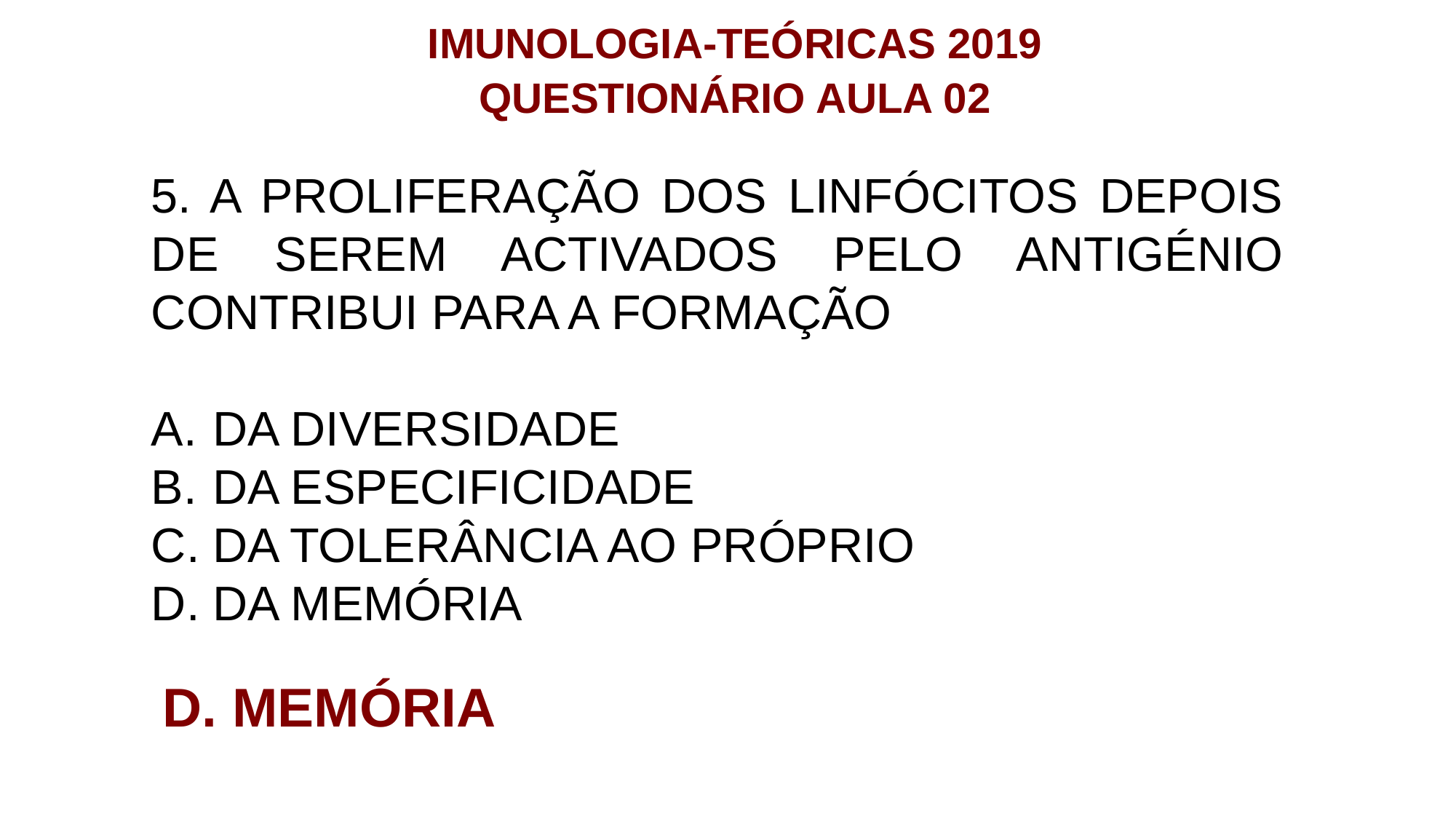

IMUNOLOGIA-TEÓRICAS 2019
QUESTIONÁRIO AULA 02
5. A PROLIFERAÇÃO DOS LINFÓCITOS DEPOIS DE SEREM ACTIVADOS PELO ANTIGÉNIO CONTRIBUI PARA A FORMAÇÃO

DA DIVERSIDADE
DA ESPECIFICIDADE
DA TOLERÂNCIA AO PRÓPRIO
DA MEMÓRIA
D. MEMÓRIA